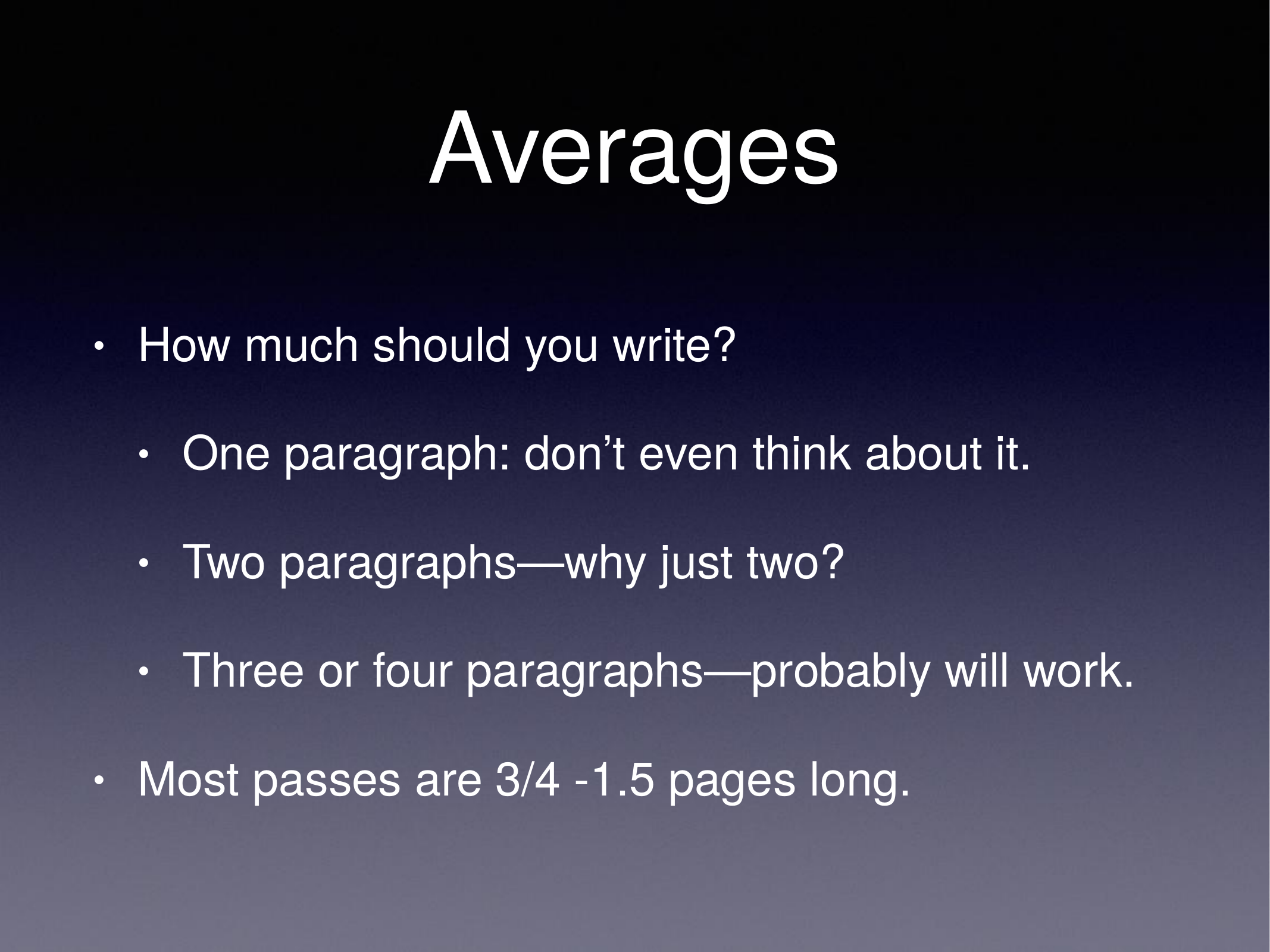

# Averages
How much should you write?
One paragraph: don’t even think about it.
Two paragraphs—why just two?
Three or four paragraphs—probably will work.
Most passes are 3/4 -1.5 pages long.